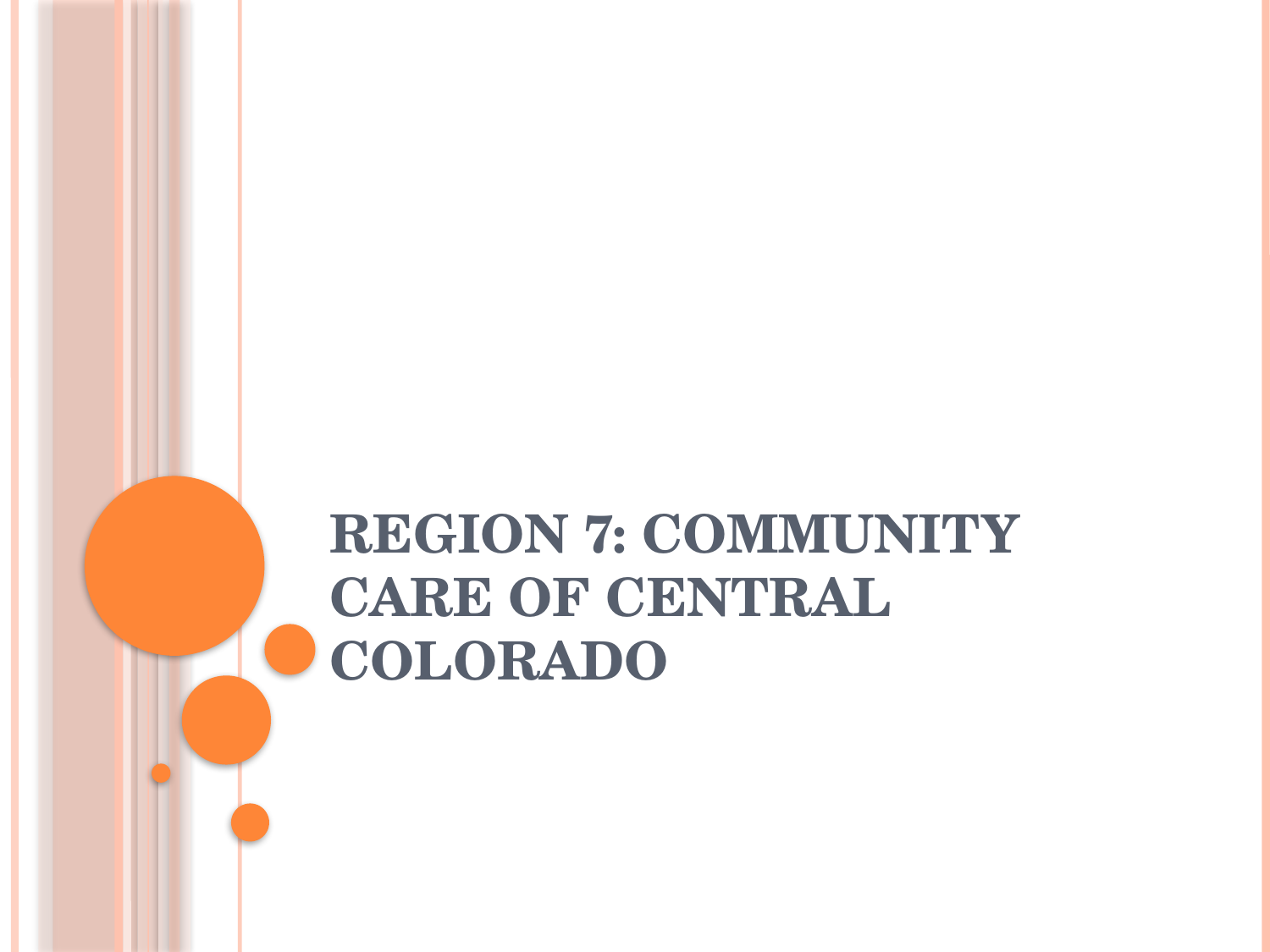

# Region 7: Community Care of Central Colorado